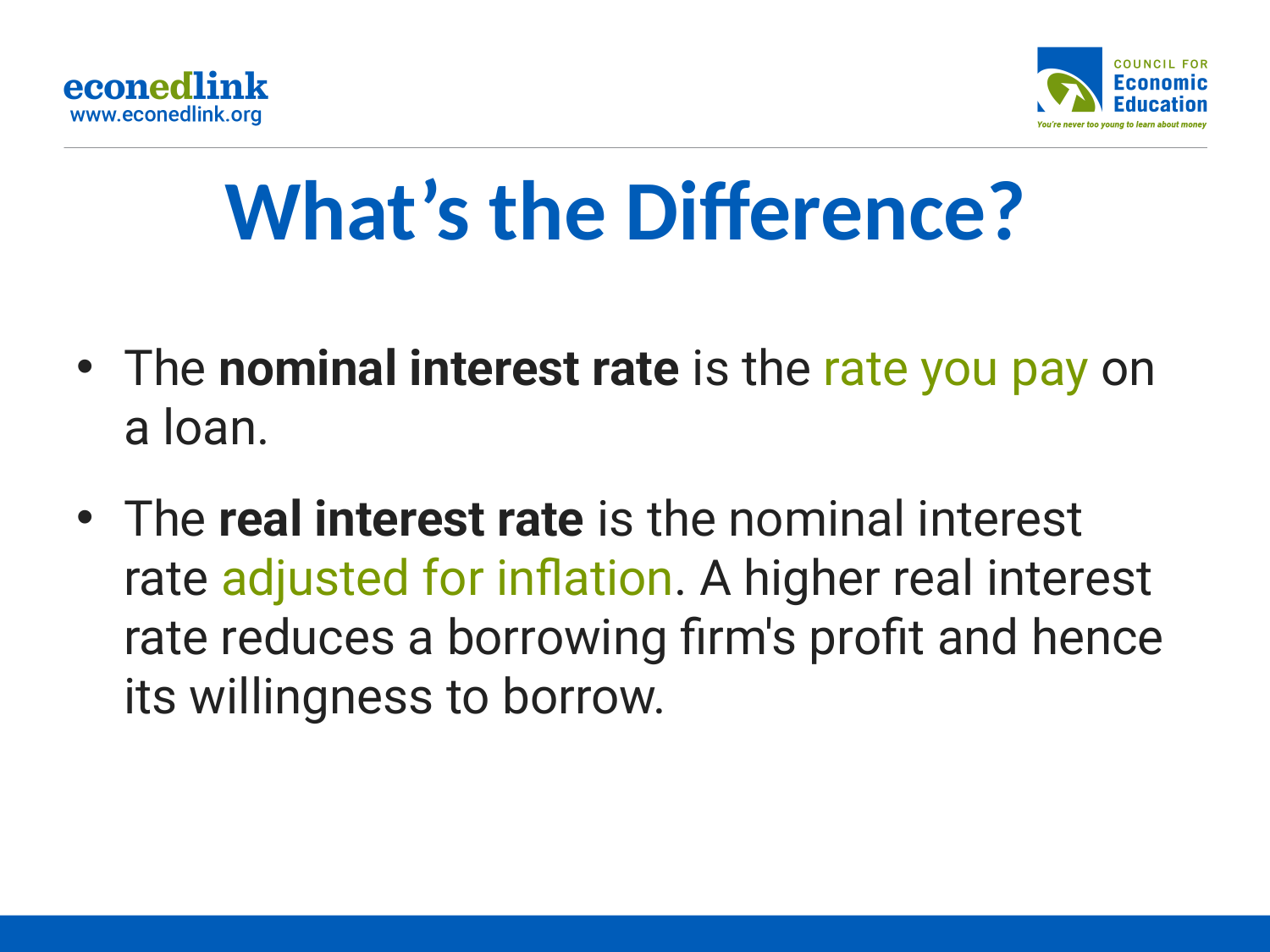

# What’s the Difference?
The nominal interest rate is the rate you pay on a loan.
The real interest rate is the nominal interest rate adjusted for inflation. A higher real interest rate reduces a borrowing firm's profit and hence its willingness to borrow.